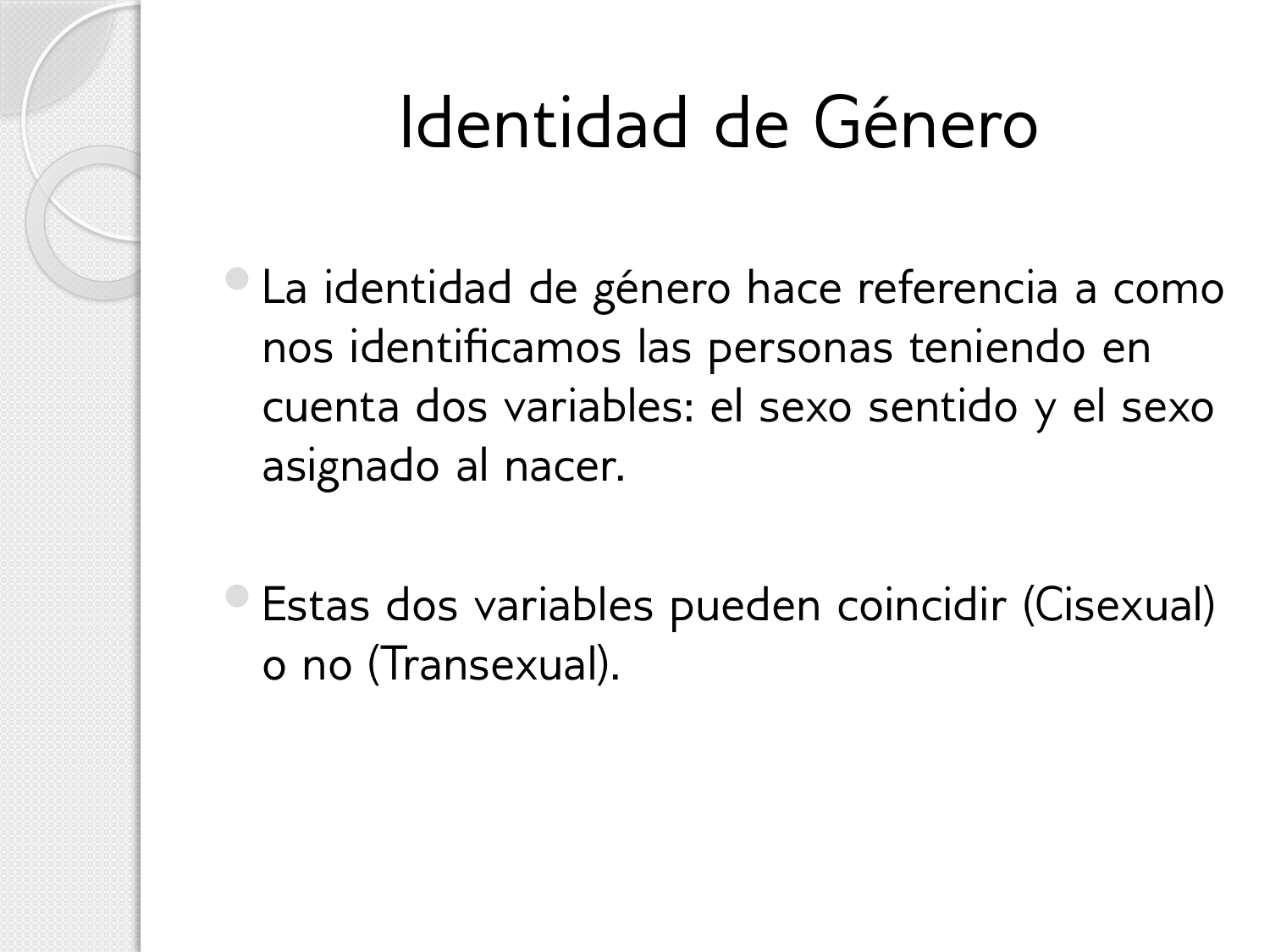

# Identidad de Género
La identidad de género hace referencia a como nos identificamos las personas teniendo en cuenta dos variables: el sexo sentido y el sexo asignado al nacer.

Estas dos variables pueden coincidir (Cisexual) o no (Transexual).